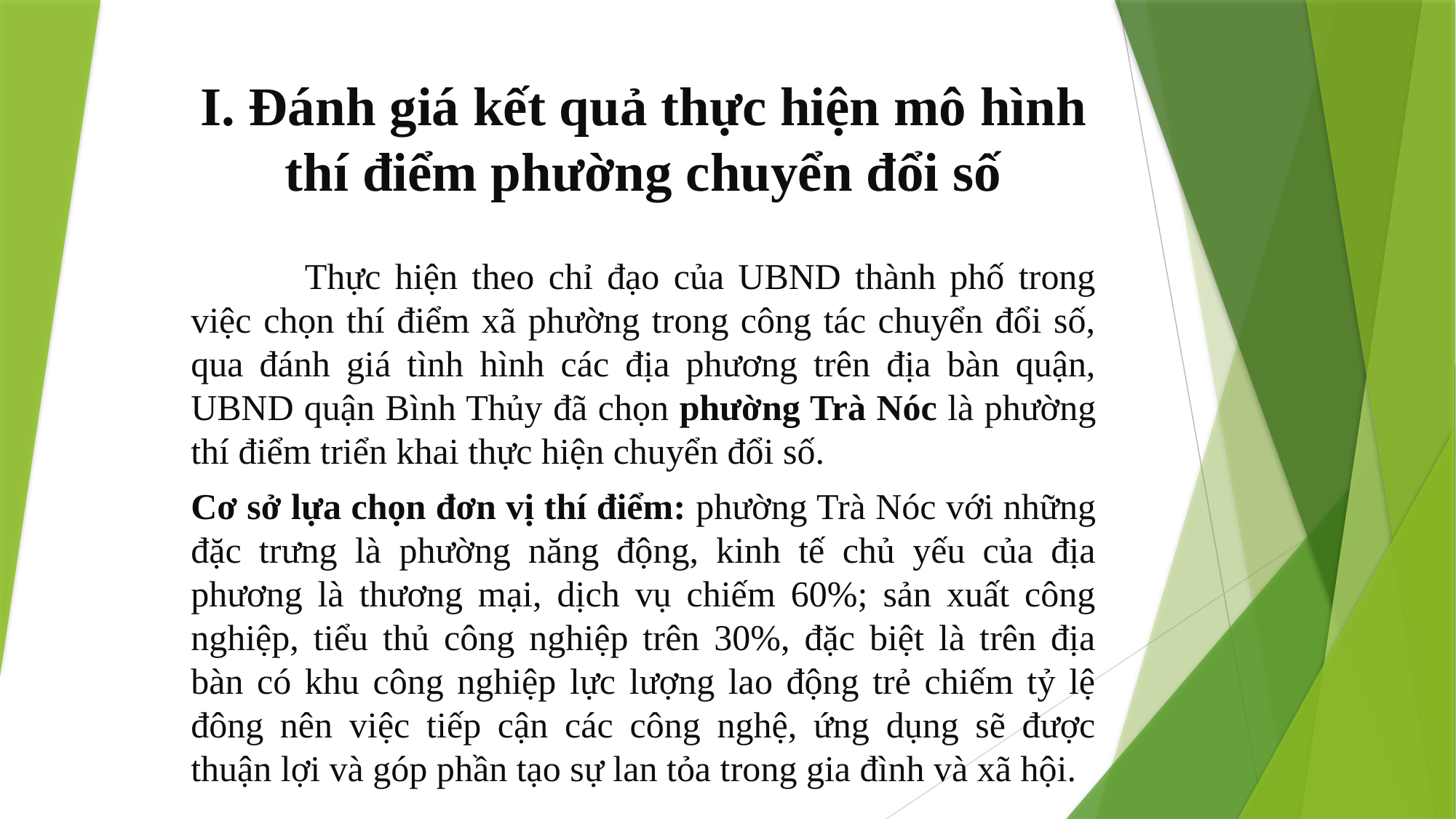

# I. Đánh giá kết quả thực hiện mô hình thí điểm phường chuyển đổi số
 	Thực hiện theo chỉ đạo của UBND thành phố trong việc chọn thí điểm xã phường trong công tác chuyển đổi số, qua đánh giá tình hình các địa phương trên địa bàn quận, UBND quận Bình Thủy đã chọn phường Trà Nóc là phường thí điểm triển khai thực hiện chuyển đổi số.
Cơ sở lựa chọn đơn vị thí điểm: phường Trà Nóc với những đặc trưng là phường năng động, kinh tế chủ yếu của địa phương là thương mại, dịch vụ chiếm 60%; sản xuất công nghiệp, tiểu thủ công nghiệp trên 30%, đặc biệt là trên địa bàn có khu công nghiệp lực lượng lao động trẻ chiếm tỷ lệ đông nên việc tiếp cận các công nghệ, ứng dụng sẽ được thuận lợi và góp phần tạo sự lan tỏa trong gia đình và xã hội.